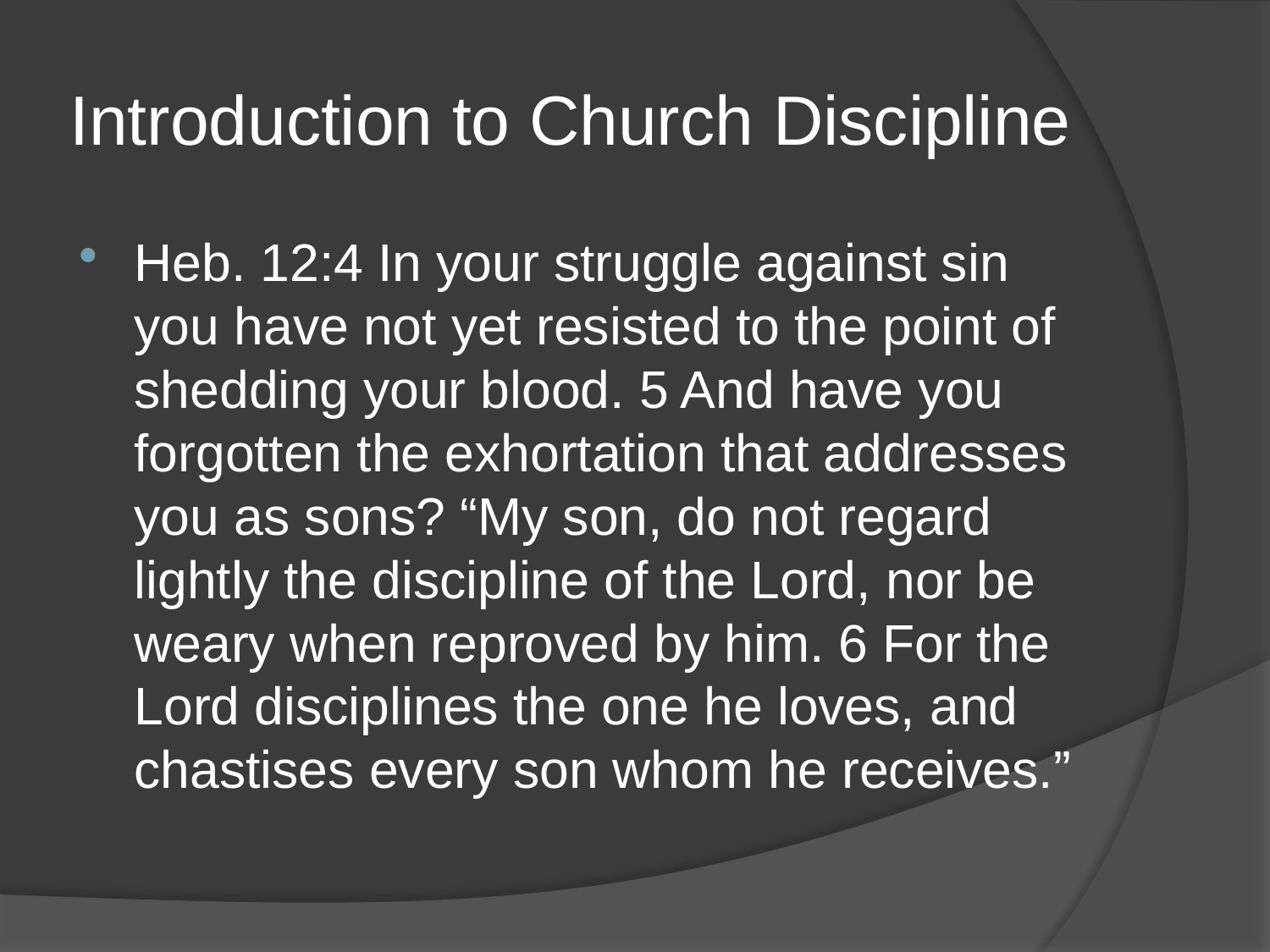

# Introduction to Church Discipline
Heb. 12:4 In your struggle against sin you have not yet resisted to the point of shedding your blood. 5 And have you forgotten the exhortation that addresses you as sons? “My son, do not regard lightly the discipline of the Lord, nor be weary when reproved by him. 6 For the Lord disciplines the one he loves, and chastises every son whom he receives.”